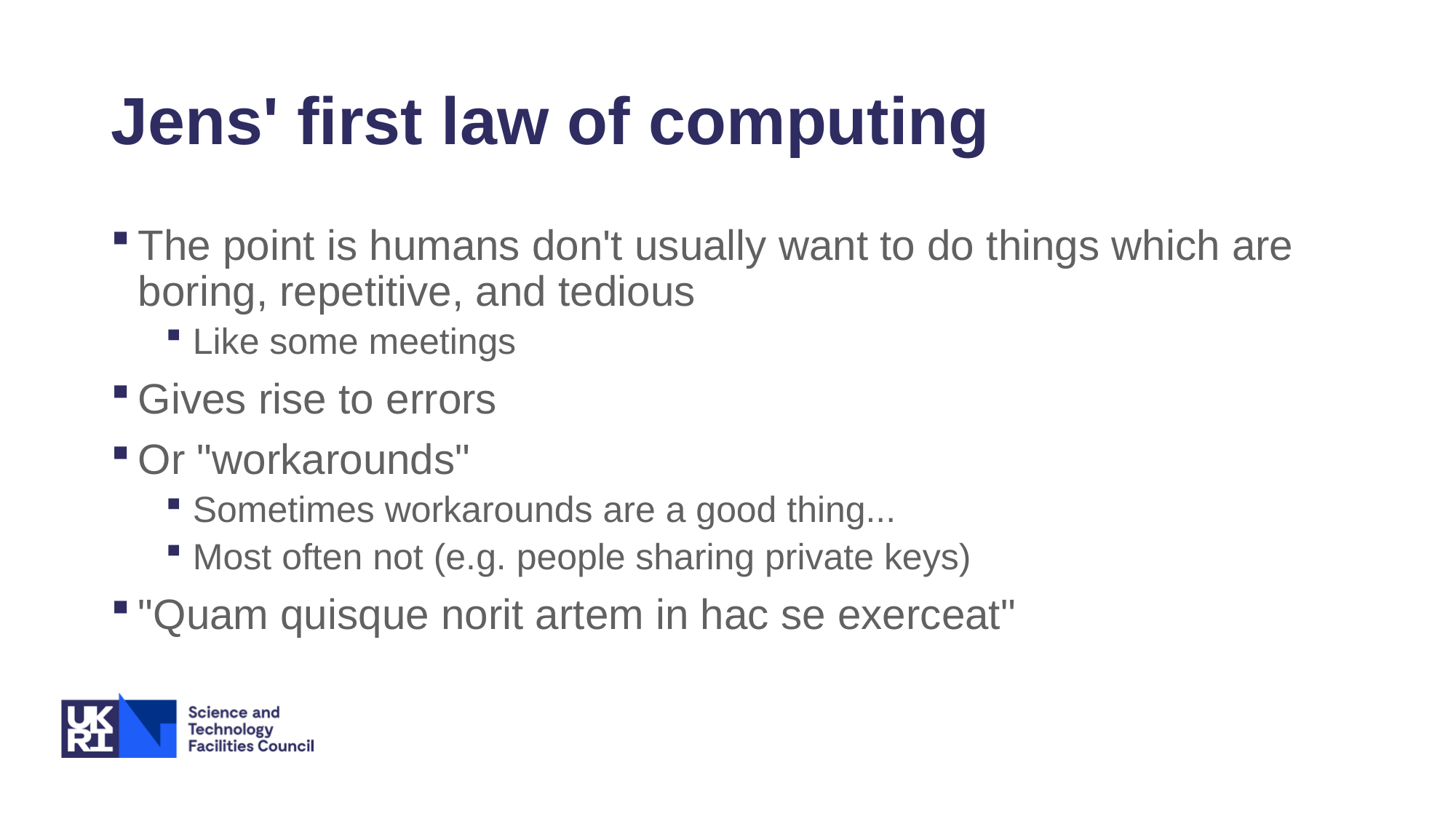

# Jens' first law of computing
The point is humans don't usually want to do things which are boring, repetitive, and tedious
Like some meetings
Gives rise to errors
Or "workarounds"
Sometimes workarounds are a good thing...
Most often not (e.g. people sharing private keys)
"Quam quisque norit artem in hac se exerceat"